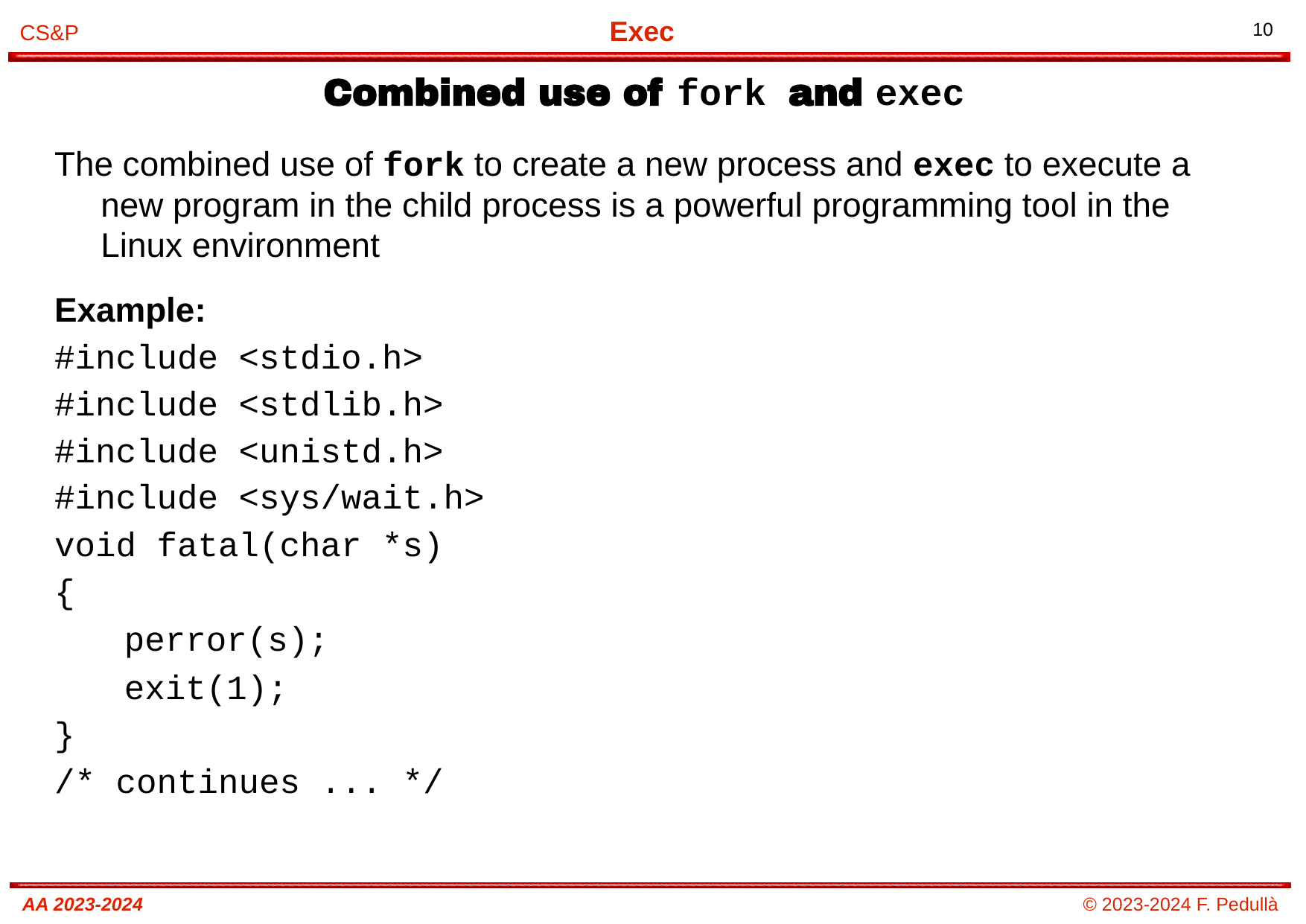

Combined use of fork and exec
# The combined use of fork to create a new process and exec to execute a new program in the child process is a powerful programming tool in the Linux environment
Example:
#include <stdio.h>
#include <stdlib.h>
#include <unistd.h>
#include <sys/wait.h>
void fatal(char *s)
{
perror(s);
exit(1);
}
/* continues ... */